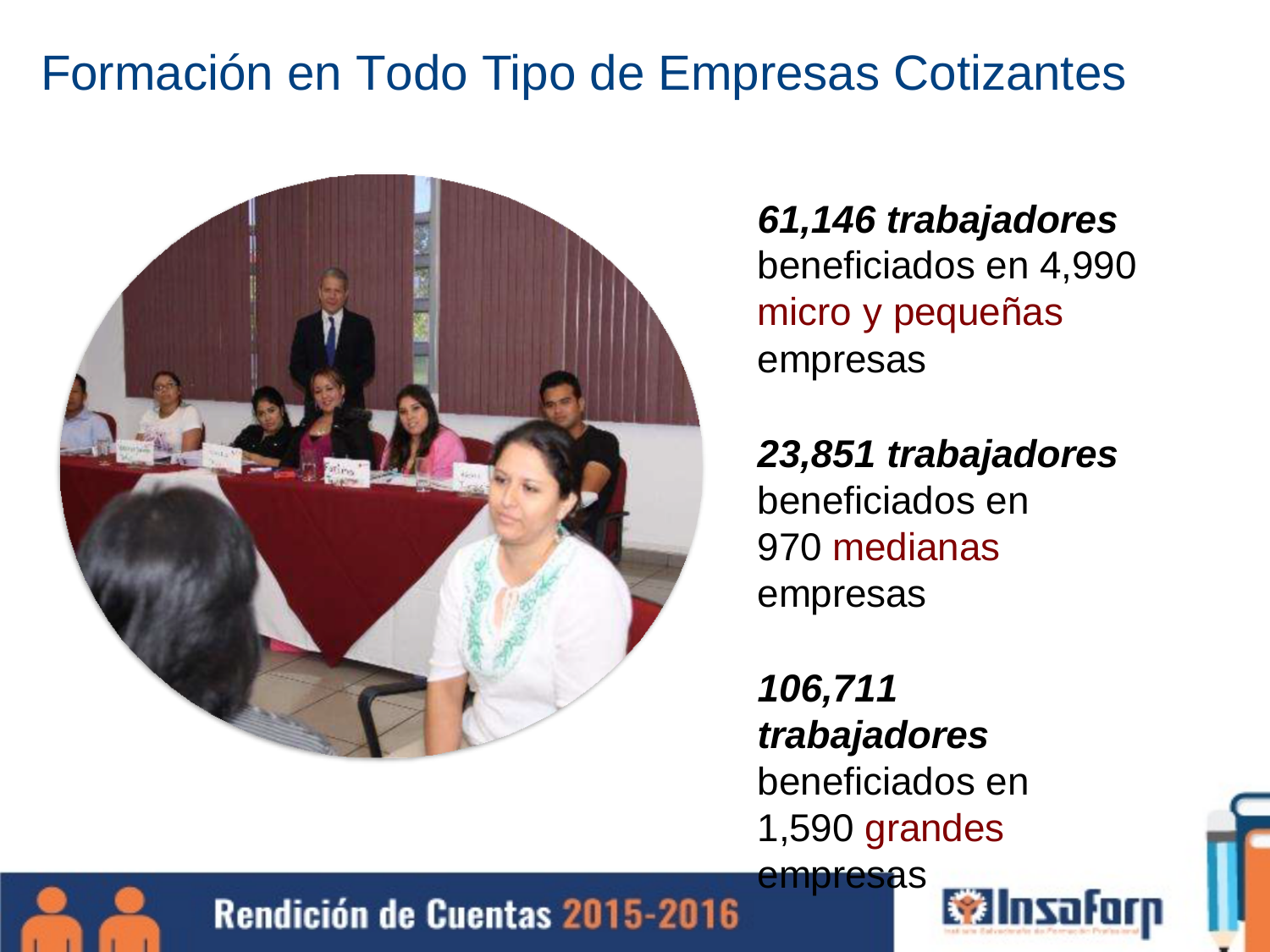

# Formación en Todo Tipo de Empresas Cotizantes

61,146 trabajadores
beneficiados en 4,990 micro y pequeñas empresas

23,851 trabajadores
beneficiados en
970 medianas empresas

106,711 trabajadores
beneficiados en 1,590 grandes empresas